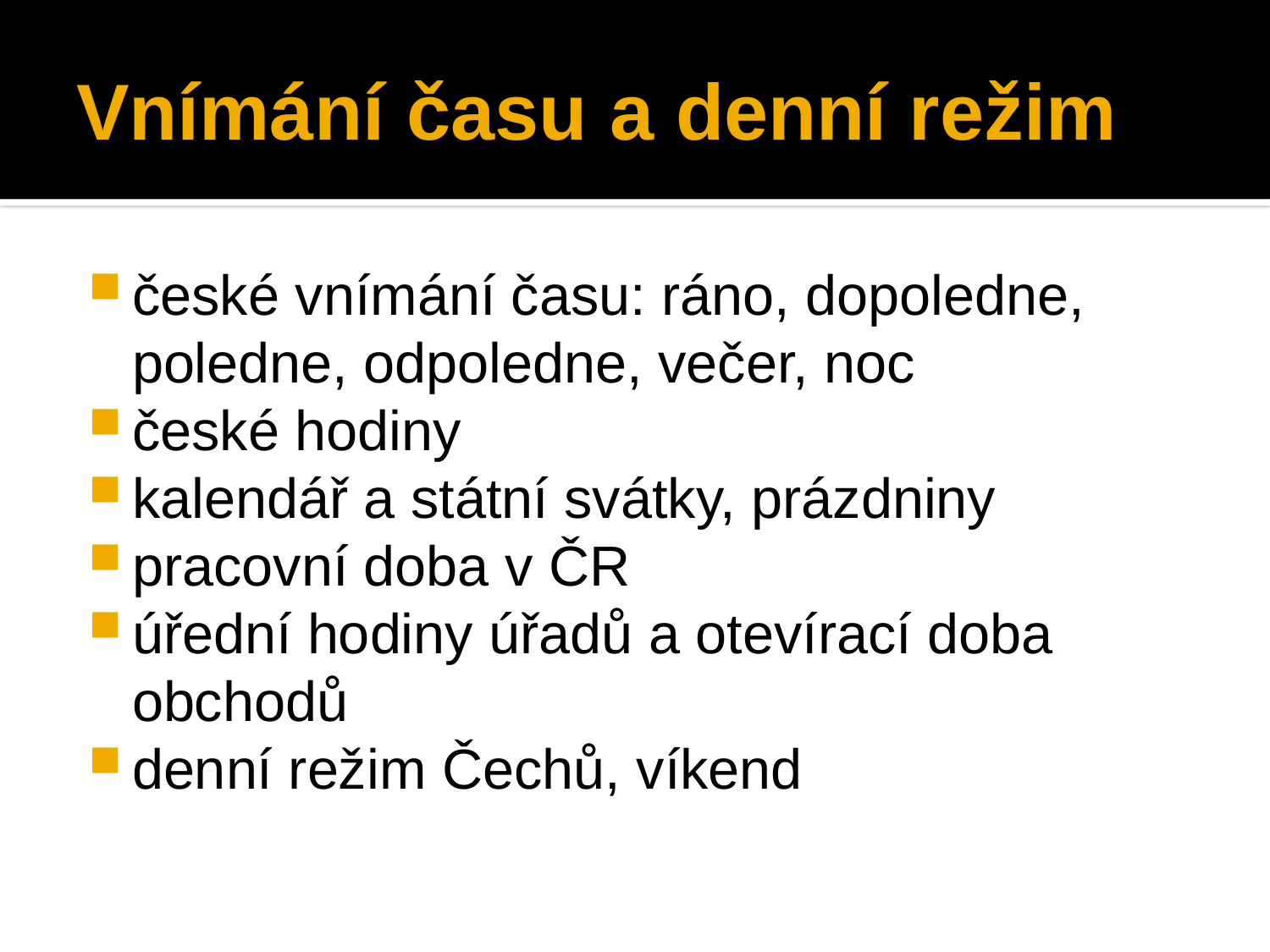

# Vnímání času a denní režim
české vnímání času: ráno, dopoledne, poledne, odpoledne, večer, noc
české hodiny
kalendář a státní svátky, prázdniny
pracovní doba v ČR
úřední hodiny úřadů a otevírací doba obchodů
denní režim Čechů, víkend